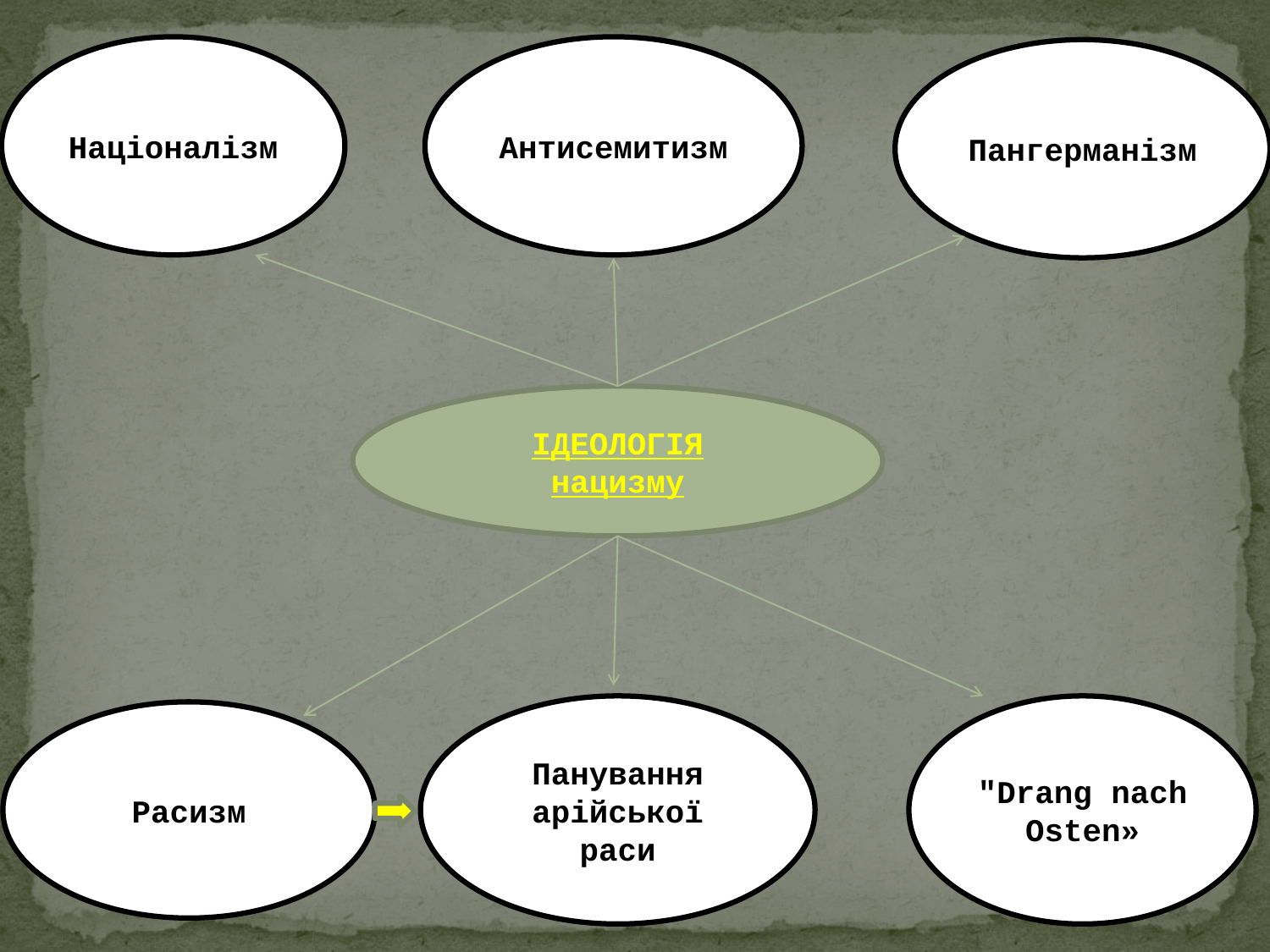

Націоналізм
Антисемитизм
Пангерманізм
ІДЕОЛОГІЯ
нацизму
Панування арійської раси
"Drang nach Osten»
Расизм